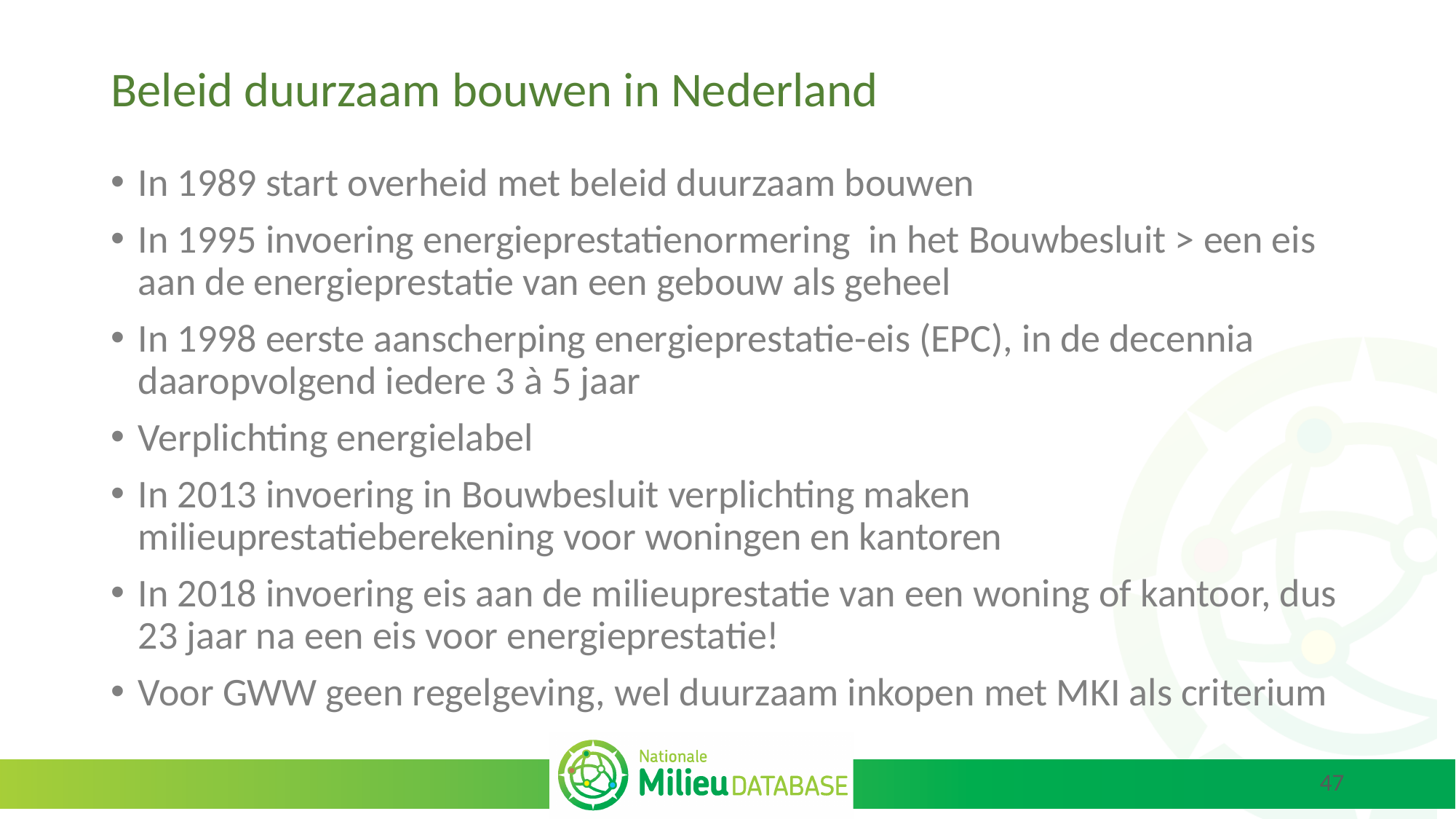

# Beleid duurzaam bouwen in Nederland
In 1989 start overheid met beleid duurzaam bouwen
In 1995 invoering energieprestatienormering  in het Bouwbesluit > een eis aan de energieprestatie van een gebouw als geheel
In 1998 eerste aanscherping energieprestatie-eis (EPC), in de decennia daaropvolgend iedere 3 à 5 jaar
Verplichting energielabel
In 2013 invoering in Bouwbesluit verplichting maken milieuprestatieberekening voor woningen en kantoren
In 2018 invoering eis aan de milieuprestatie van een woning of kantoor, dus 23 jaar na een eis voor energieprestatie!
Voor GWW geen regelgeving, wel duurzaam inkopen met MKI als criterium
47